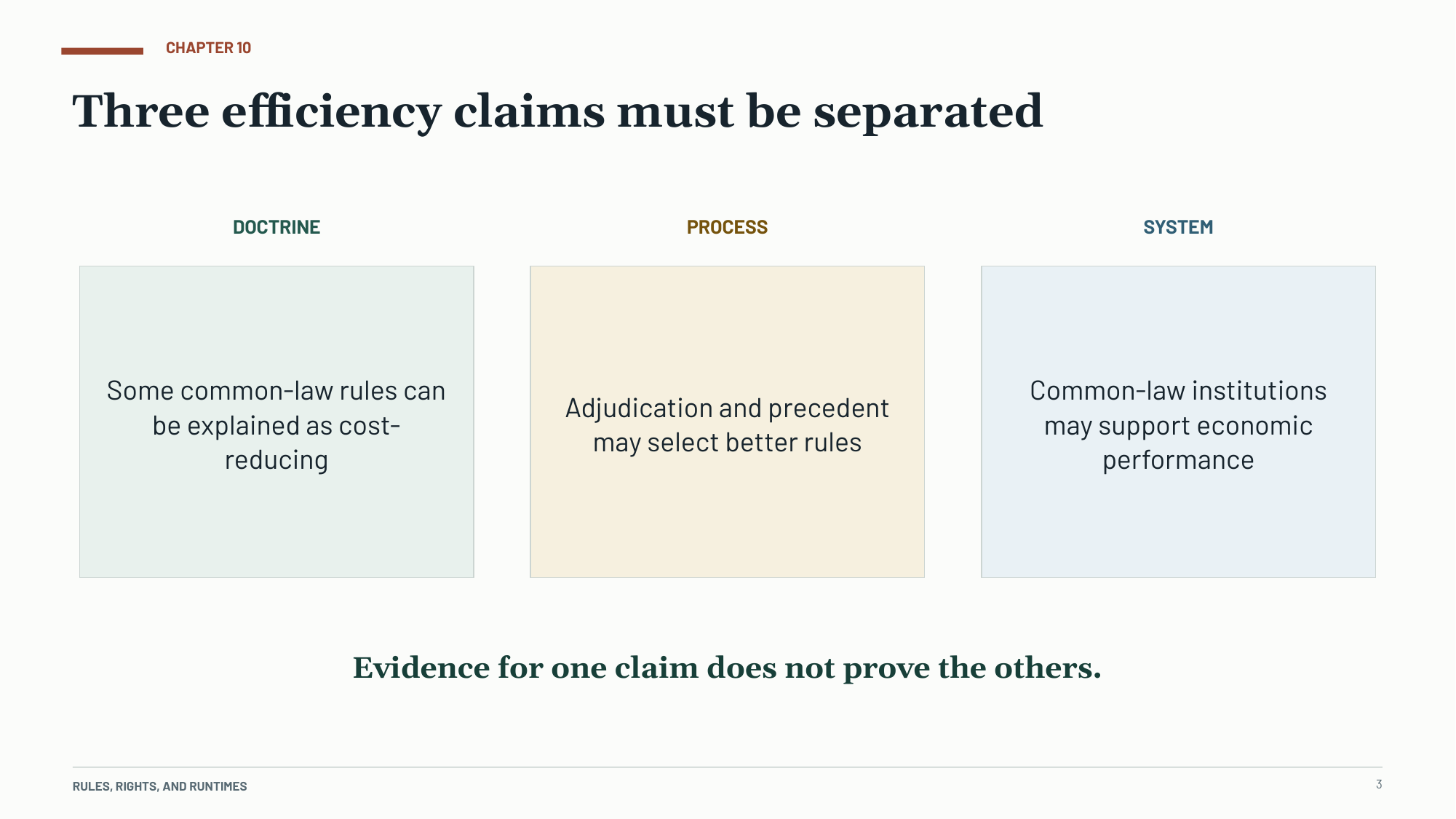

CHAPTER 10

Three efficiency claims must be separated
DOCTRINE
PROCESS
SYSTEM

Some common-law rules can be explained as cost-reducing
Adjudication and precedent may select better rules
Common-law institutions may support economic performance
Evidence for one claim does not prove the others.

3
RULES, RIGHTS, AND RUNTIMES